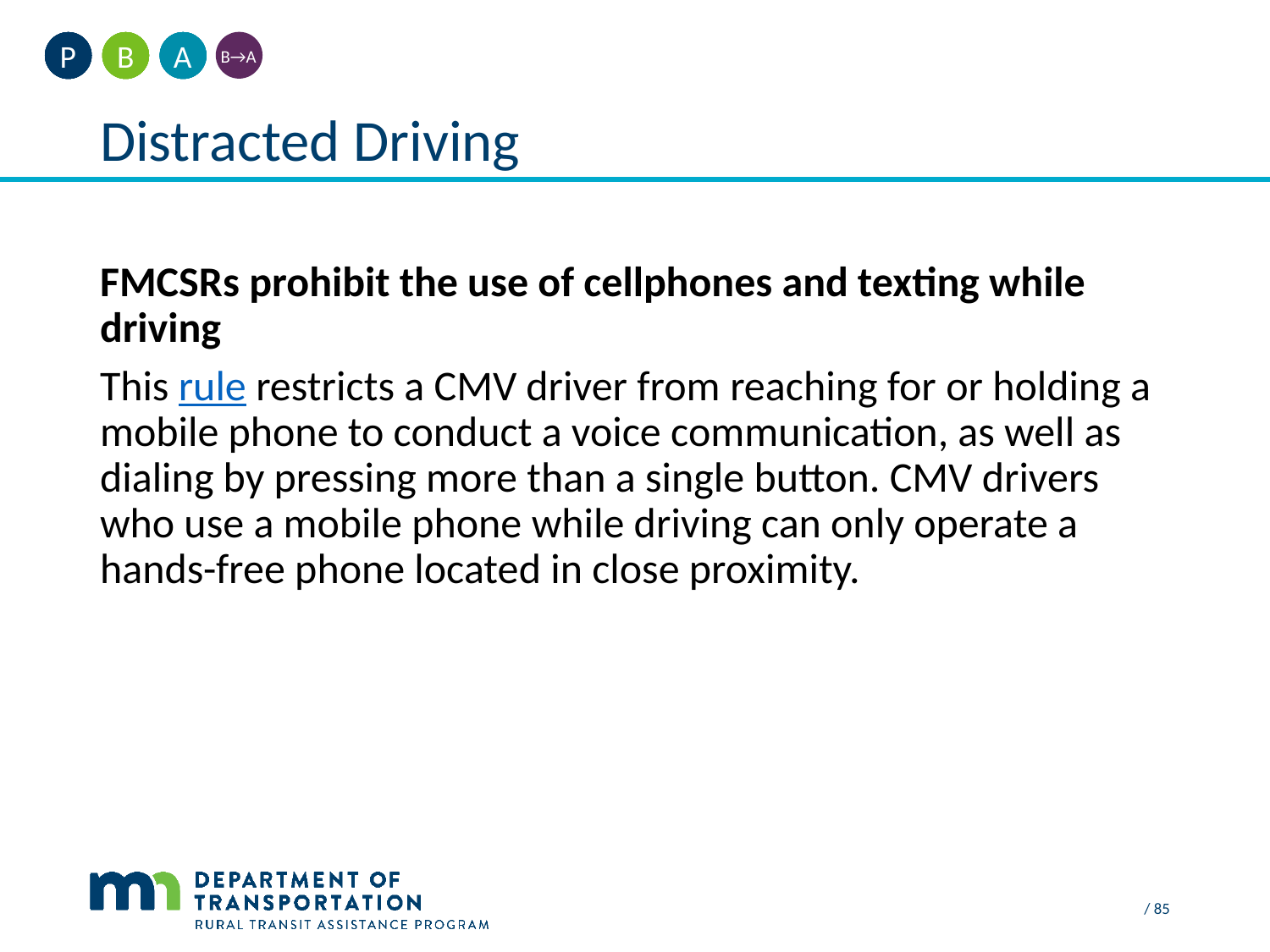

A
B
P

B→A
# Distracted Driving
FMCSRs prohibit the use of cellphones and texting while driving
This rule restricts a CMV driver from reaching for or holding a mobile phone to conduct a voice communication, as well as dialing by pressing more than a single button. CMV drivers who use a mobile phone while driving can only operate a hands-free phone located in close proximity.
 / 85